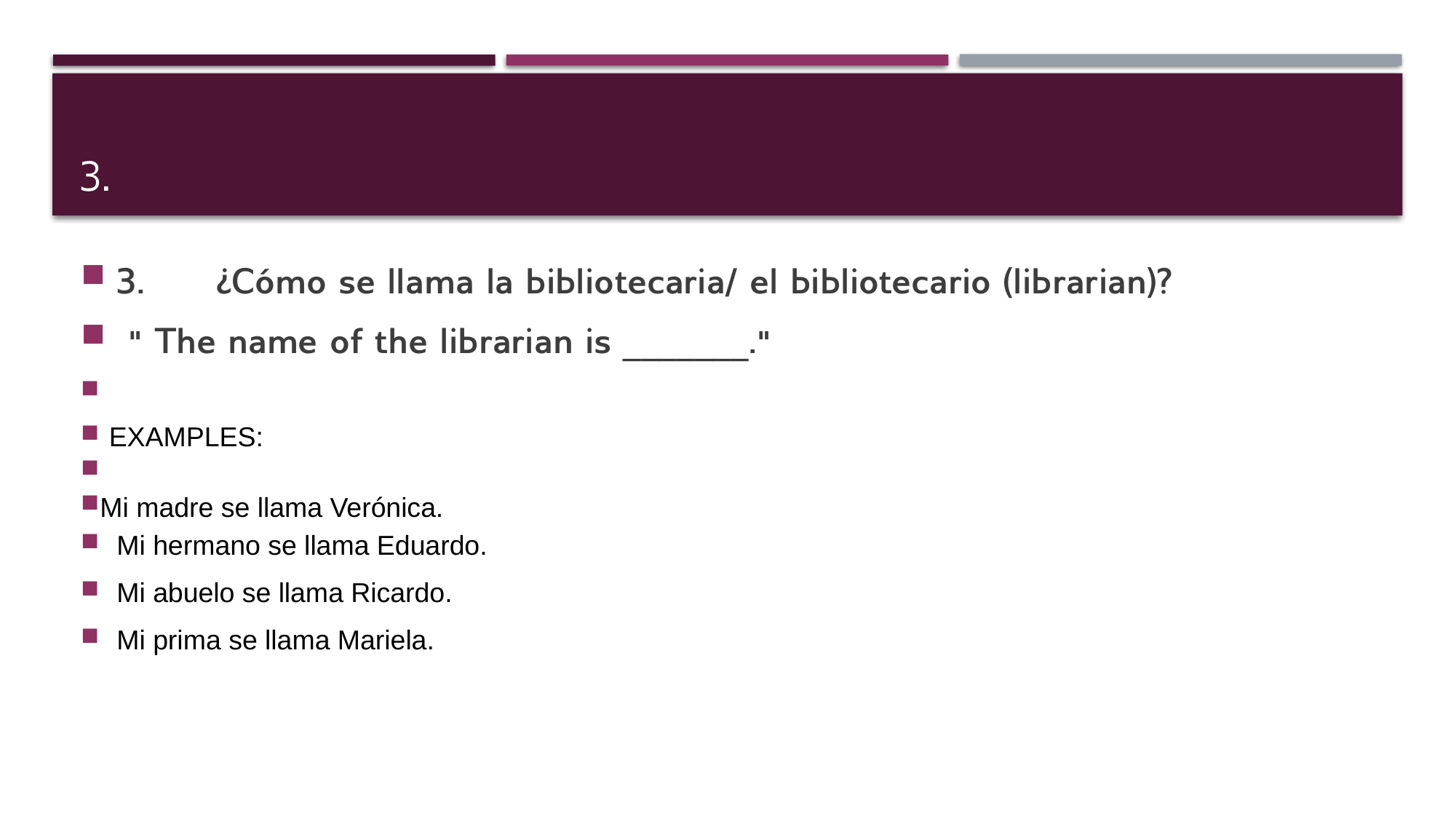

# 3.
3.      ¿Cómo se llama la bibliotecaria/ el bibliotecario (librarian)?
 " The name of the librarian is _______."

 EXAMPLES:

Mi madre se llama Verónica.
Mi hermano se llama Eduardo.
Mi abuelo se llama Ricardo.
Mi prima se llama Mariela.